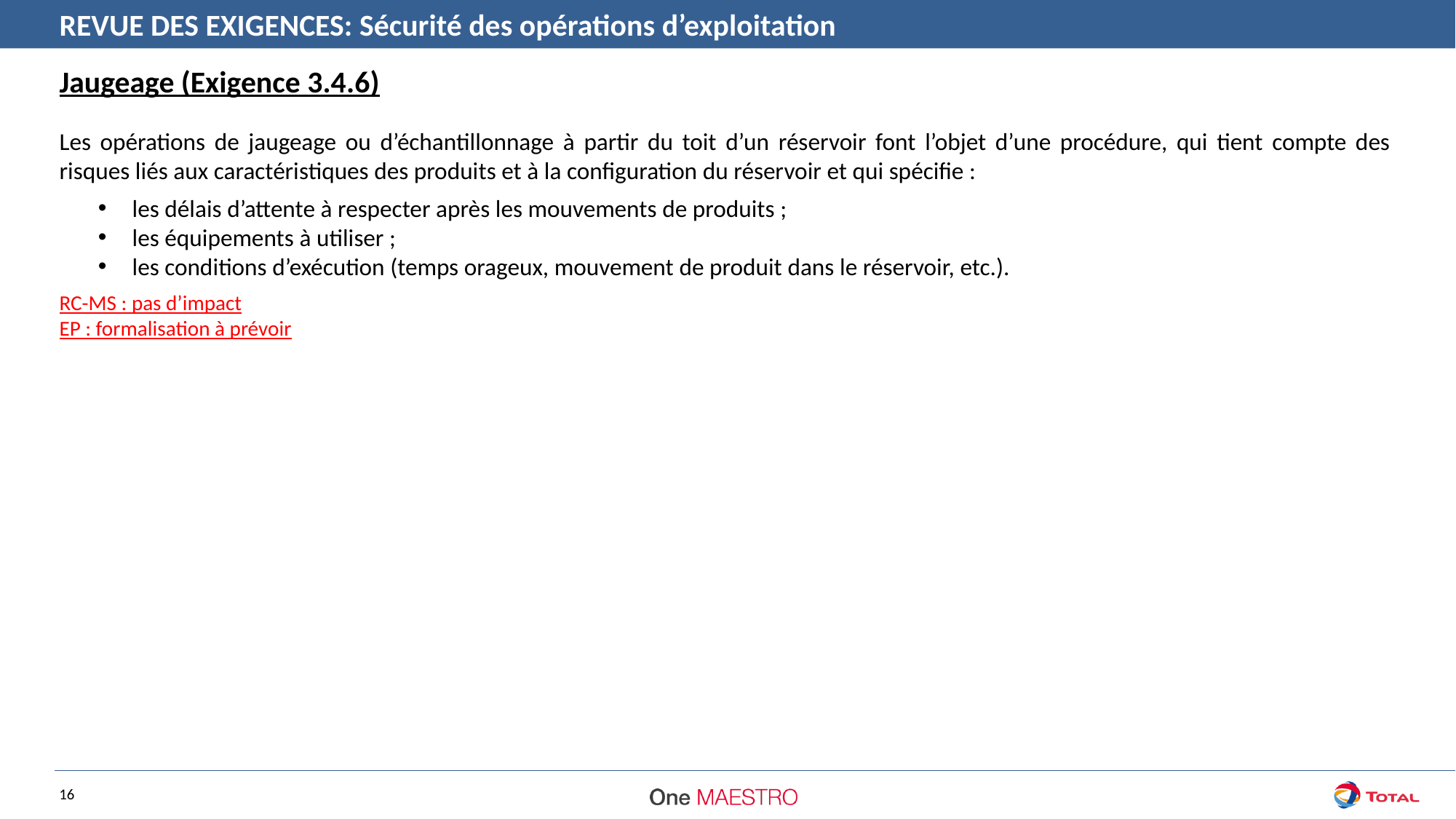

REVUE DES EXIGENCES: Sécurité des opérations d’exploitation
Jaugeage (Exigence 3.4.6)
Les opérations de jaugeage ou d’échantillonnage à partir du toit d’un réservoir font l’objet d’une procédure, qui tient compte des risques liés aux caractéristiques des produits et à la configuration du réservoir et qui spécifie :
les délais d’attente à respecter après les mouvements de produits ;
les équipements à utiliser ;
les conditions d’exécution (temps orageux, mouvement de produit dans le réservoir, etc.).
RC-MS : pas d’impact
EP : formalisation à prévoir